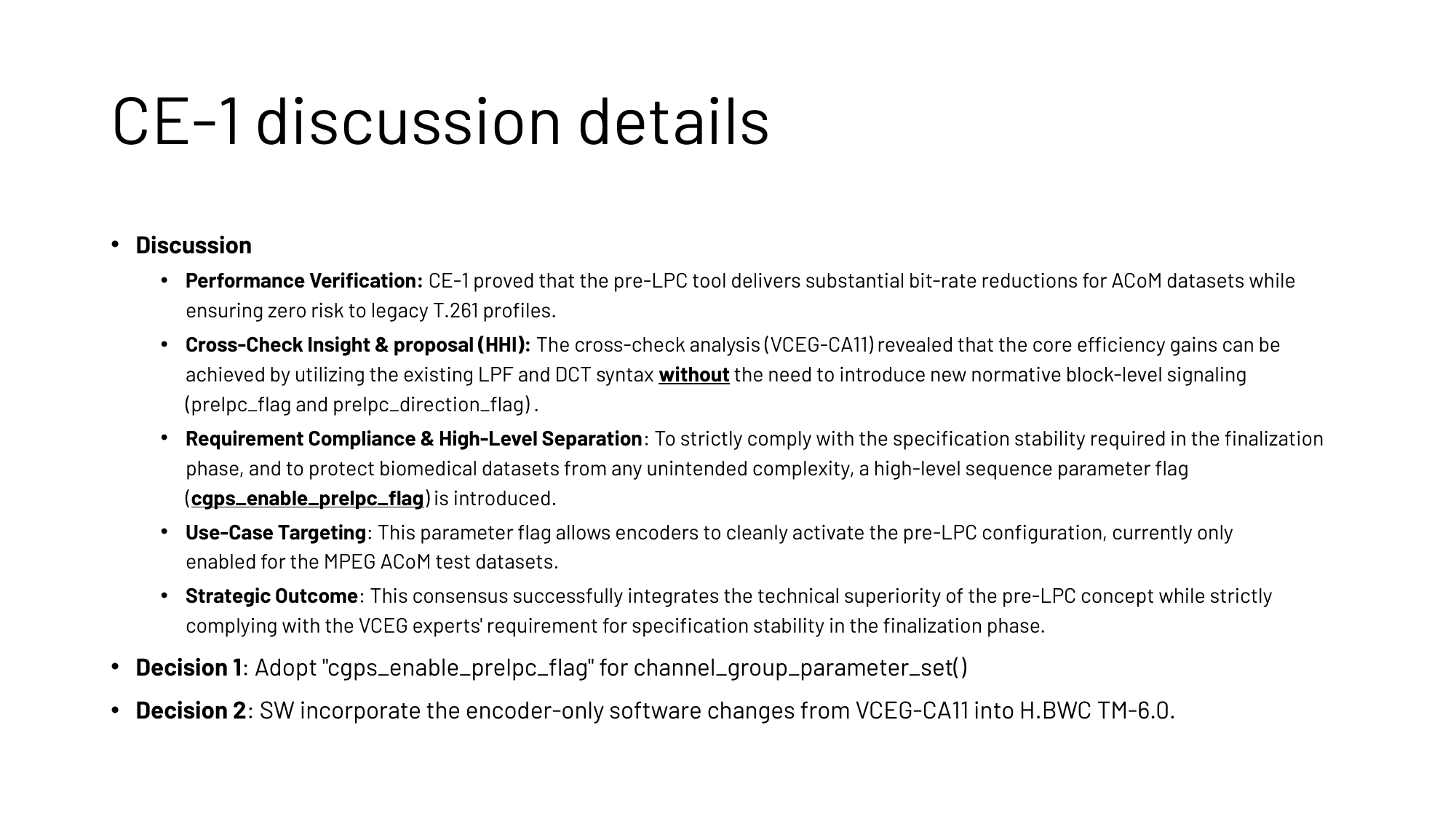

# CE-1 discussion details
Discussion
Performance Verification: CE-1 proved that the pre-LPC tool delivers substantial bit-rate reductions for ACoM datasets while ensuring zero risk to legacy T.261 profiles.
Cross-Check Insight & proposal (HHI): The cross-check analysis (VCEG-CA11) revealed that the core efficiency gains can be achieved by utilizing the existing LPF and DCT syntax without the need to introduce new normative block-level signaling (prelpc_flag and prelpc_direction_flag) .
Requirement Compliance & High-Level Separation: To strictly comply with the specification stability required in the finalization phase, and to protect biomedical datasets from any unintended complexity, a high-level sequence parameter flag (cgps_enable_prelpc_flag) is introduced.
Use-Case Targeting: This parameter flag allows encoders to cleanly activate the pre-LPC configuration, currently only enabled for the MPEG ACoM test datasets.
Strategic Outcome: This consensus successfully integrates the technical superiority of the pre-LPC concept while strictly complying with the VCEG experts' requirement for specification stability in the finalization phase.
Decision 1: Adopt "cgps_enable_prelpc_flag" for channel_group_parameter_set()
Decision 2: SW incorporate the encoder-only software changes from VCEG-CA11 into H.BWC TM-6.0.